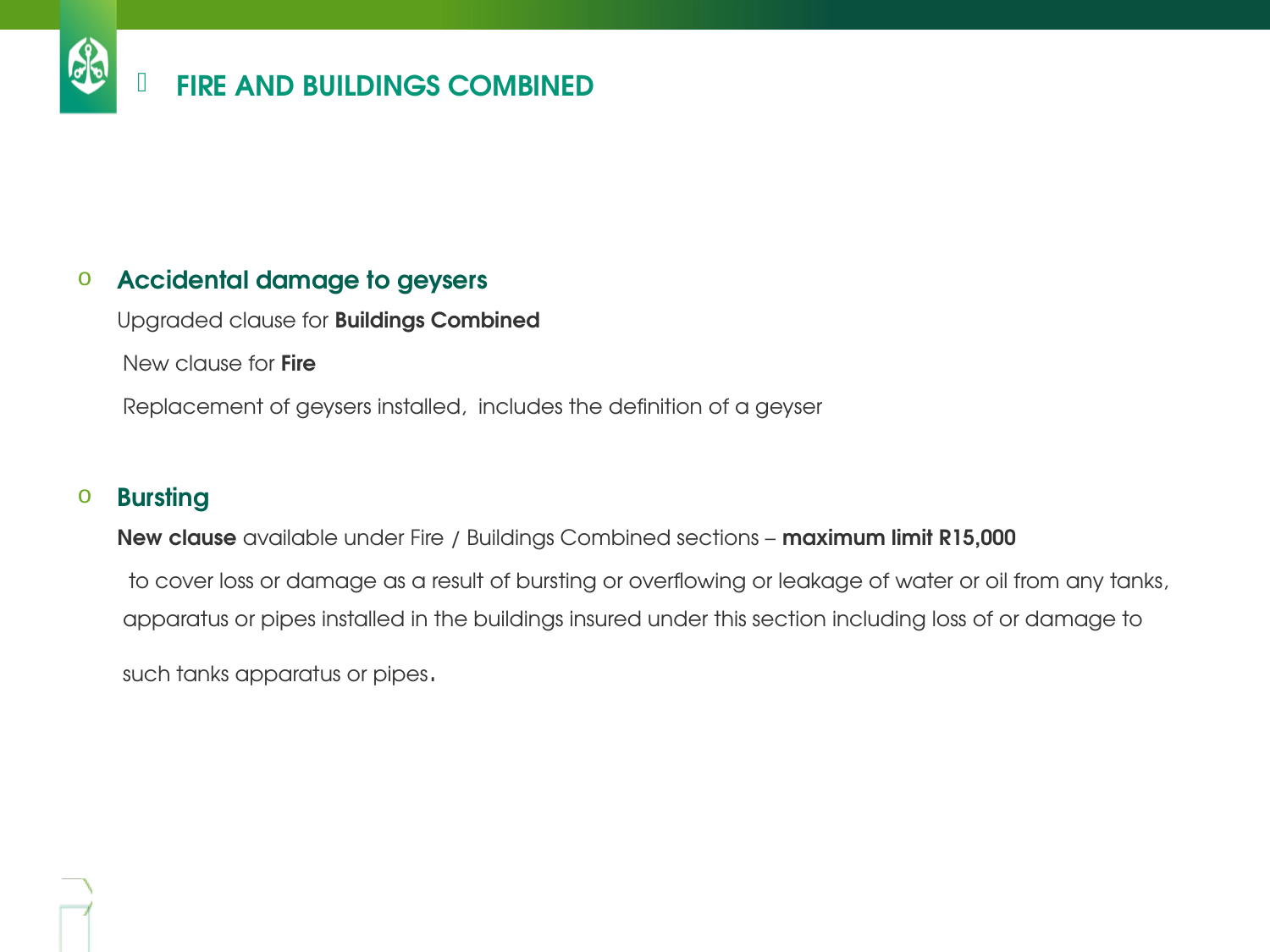

# Fire and Buildings Combined
Accidental damage to geysers
Upgraded clause for Buildings Combined
New clause for Fire
Replacement of geysers installed,  includes the definition of a geyser

Bursting
New clause available under Fire / Buildings Combined sections – maximum limit R15,000
 to cover loss or damage as a result of bursting or overflowing or leakage of water or oil from any tanks, apparatus or pipes installed in the buildings insured under this section including loss of or damage to such tanks apparatus or pipes.